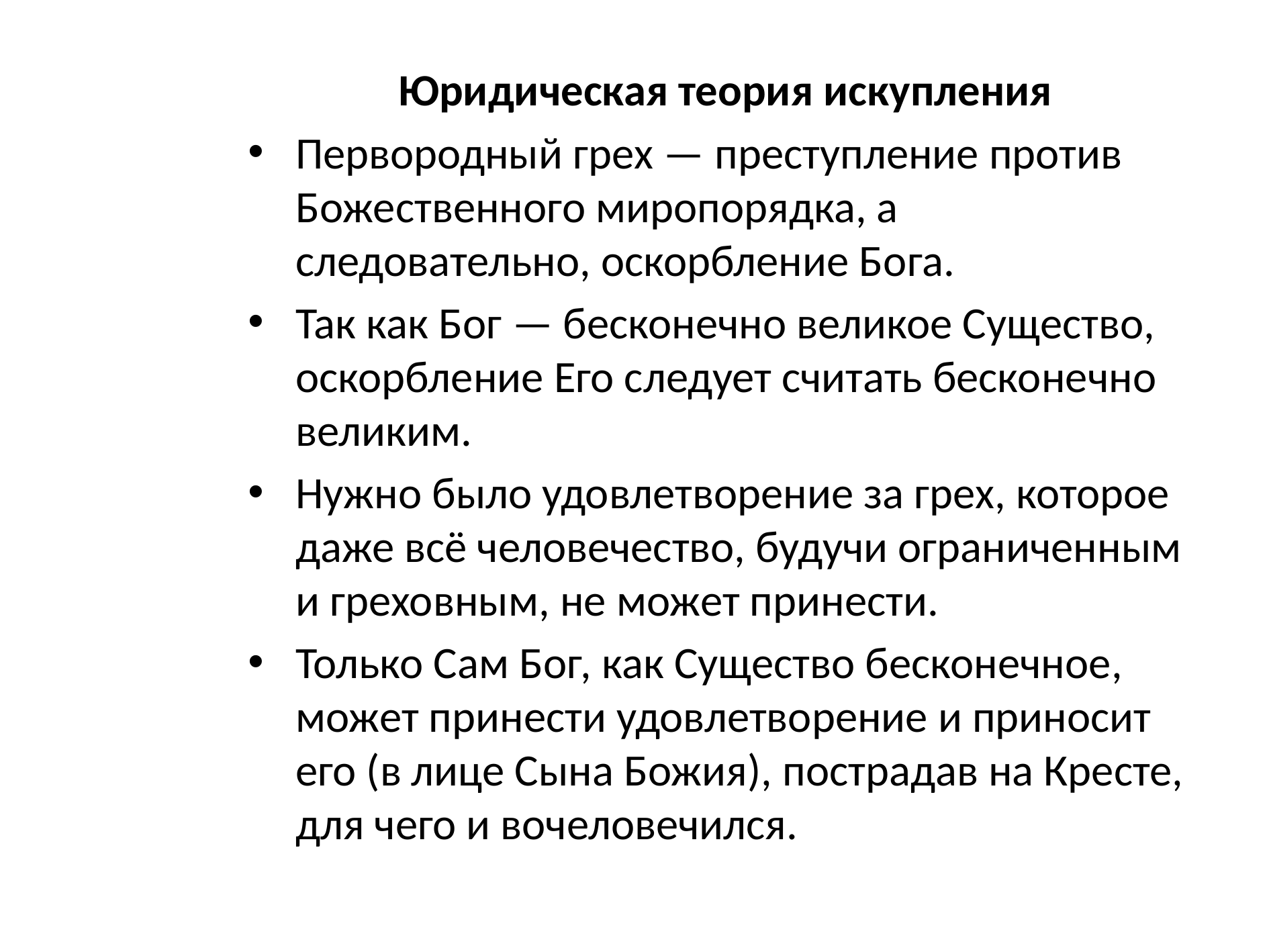

Юридическая теория искупления
Первородный грех — преступление против Божественного миропорядка, а следовательно, оскорбление Бога.
Так как Бог — бесконечно великое Существо, оскорбление Его следует считать бесконечно великим.
Нужно было удовлетворение за грех, которое даже всё человечество, будучи ограниченным и греховным, не может принести.
Только Сам Бог, как Существо бесконечное, может принести удовлетворение и приносит его (в лице Сына Божия), пострадав на Кресте, для чего и вочеловечился.